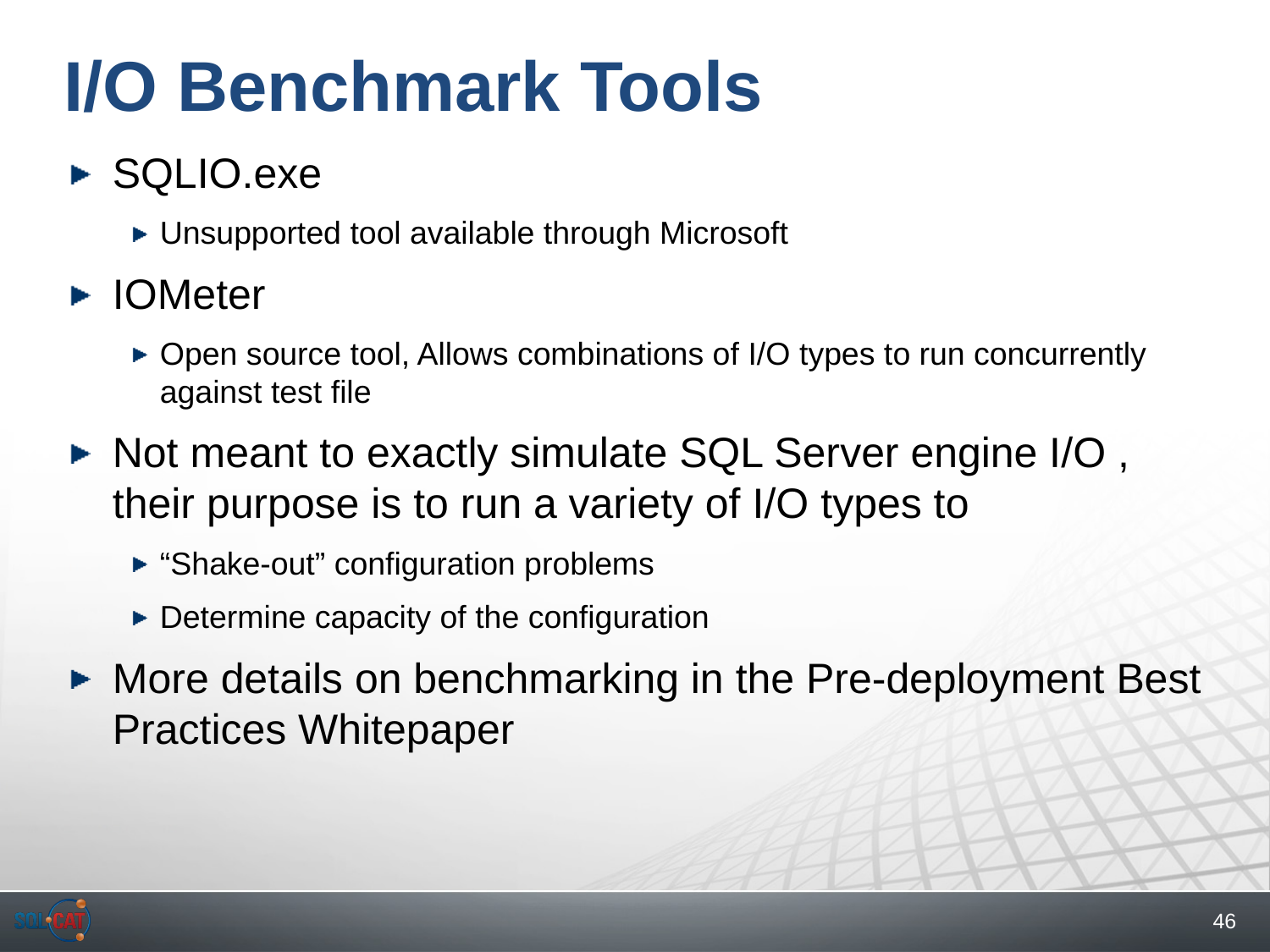

# I/O Benchmark Tools
SQLIO.exe
Unsupported tool available through Microsoft
IOMeter
Open source tool, Allows combinations of I/O types to run concurrently against test file
Not meant to exactly simulate SQL Server engine I/O , their purpose is to run a variety of I/O types to
“Shake-out” configuration problems
Determine capacity of the configuration
More details on benchmarking in the Pre-deployment Best Practices Whitepaper